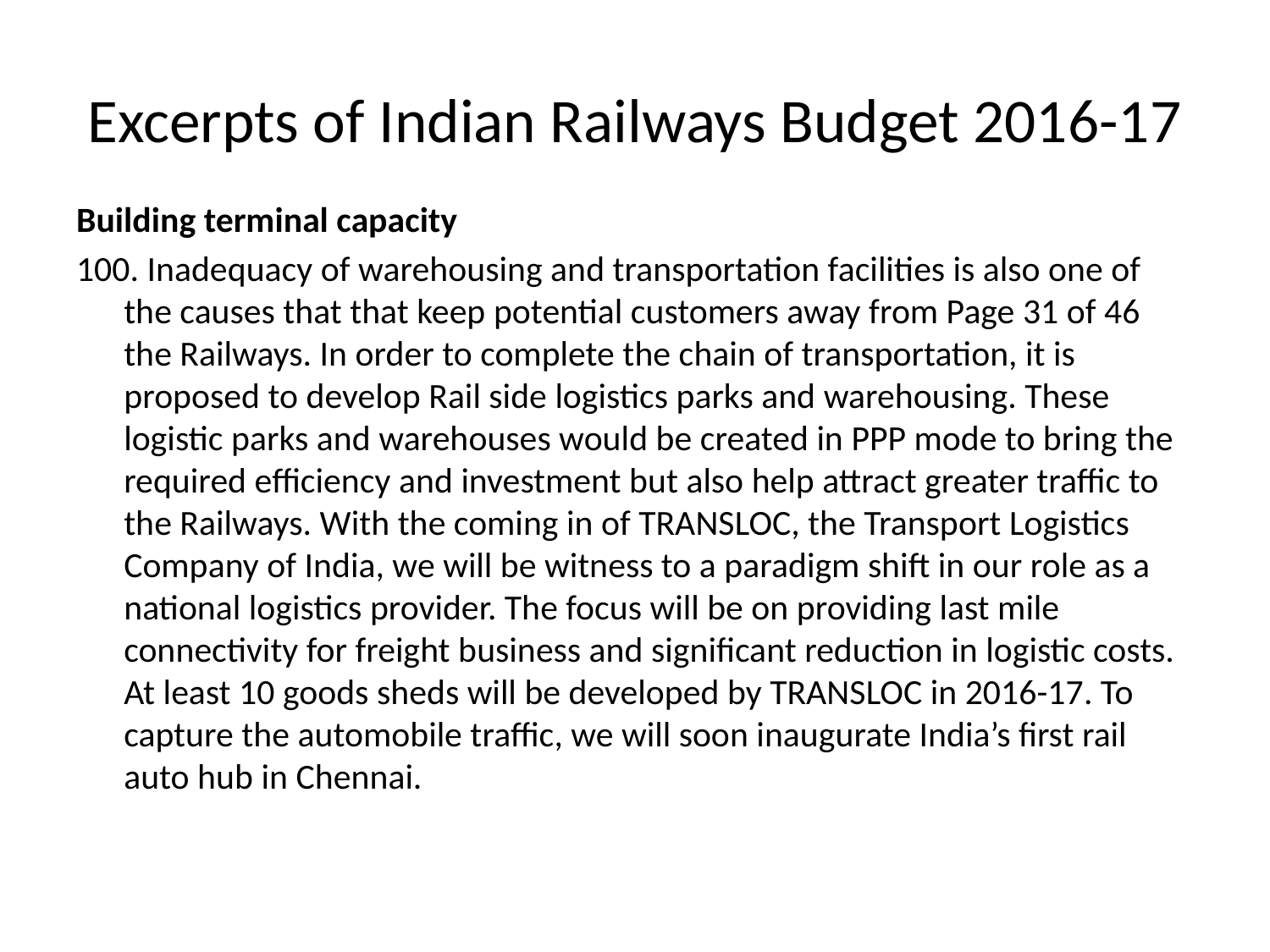

# Excerpts of Indian Railways Budget 2016-17
Building terminal capacity
100. Inadequacy of warehousing and transportation facilities is also one of the causes that that keep potential customers away from Page 31 of 46 the Railways. In order to complete the chain of transportation, it is proposed to develop Rail side logistics parks and warehousing. These logistic parks and warehouses would be created in PPP mode to bring the required efficiency and investment but also help attract greater traffic to the Railways. With the coming in of TRANSLOC, the Transport Logistics Company of India, we will be witness to a paradigm shift in our role as a national logistics provider. The focus will be on providing last mile connectivity for freight business and significant reduction in logistic costs. At least 10 goods sheds will be developed by TRANSLOC in 2016-17. To capture the automobile traffic, we will soon inaugurate India’s first rail auto hub in Chennai.